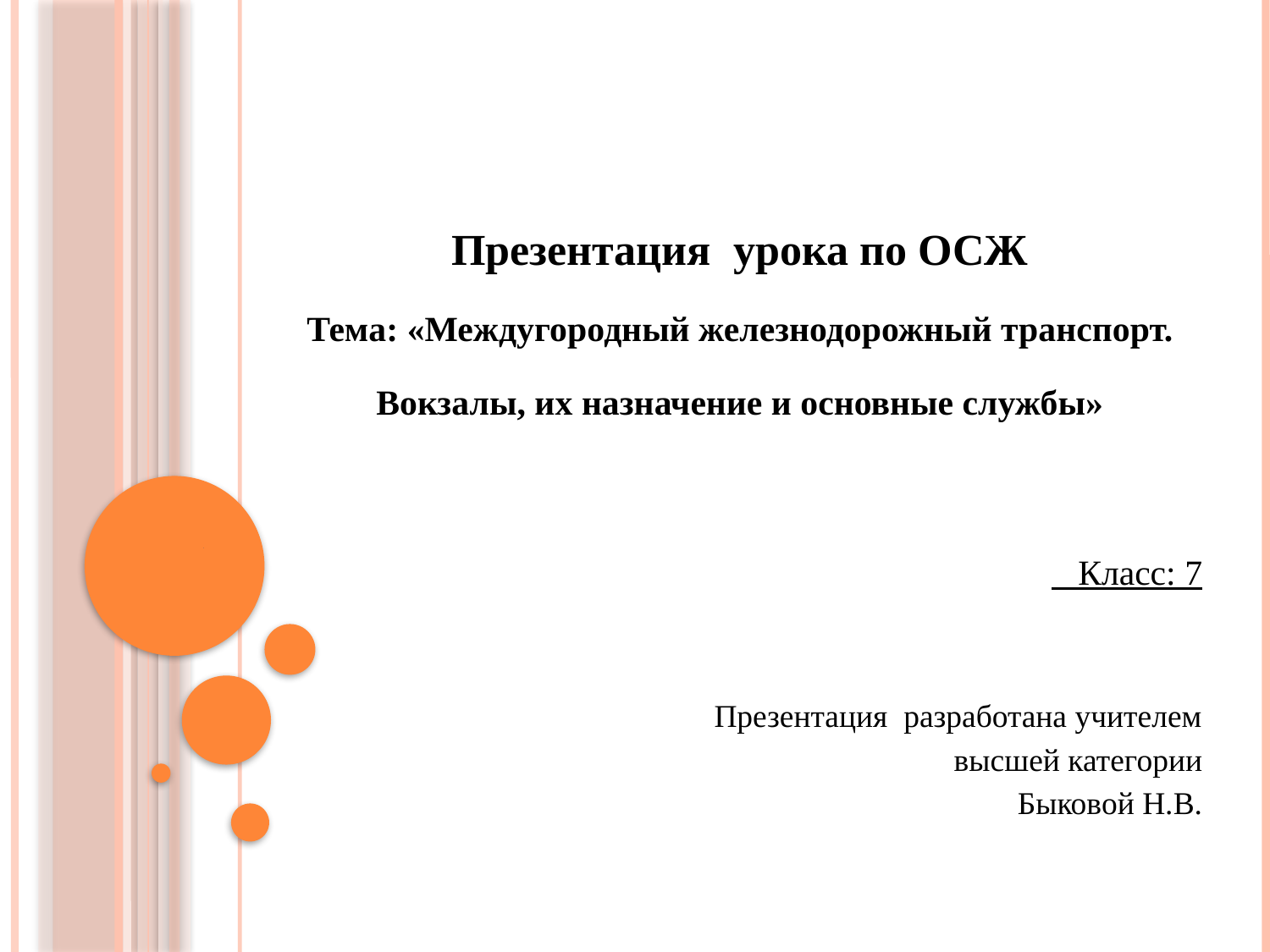

Презентация  урока по ОСЖ
Тема: «Междугородный железнодорожный транспорт.
Вокзалы, их назначение и основные службы»

   Класс: 7

Презентация  разработана учителем
высшей категории
Быковой Н.В.

#
.